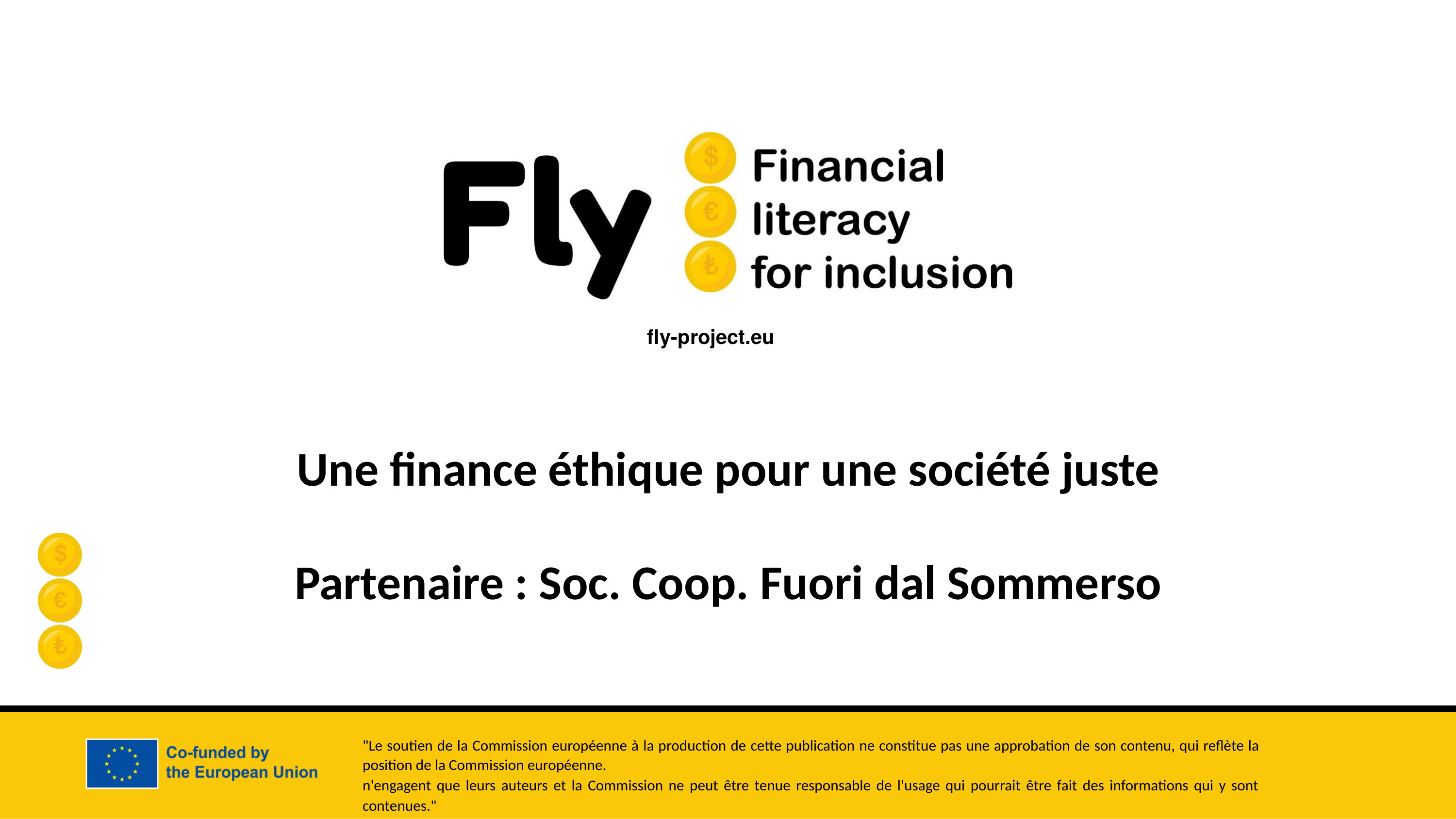

Une finance éthique pour une société juste

Partenaire : Soc. Coop. Fuori dal Sommerso